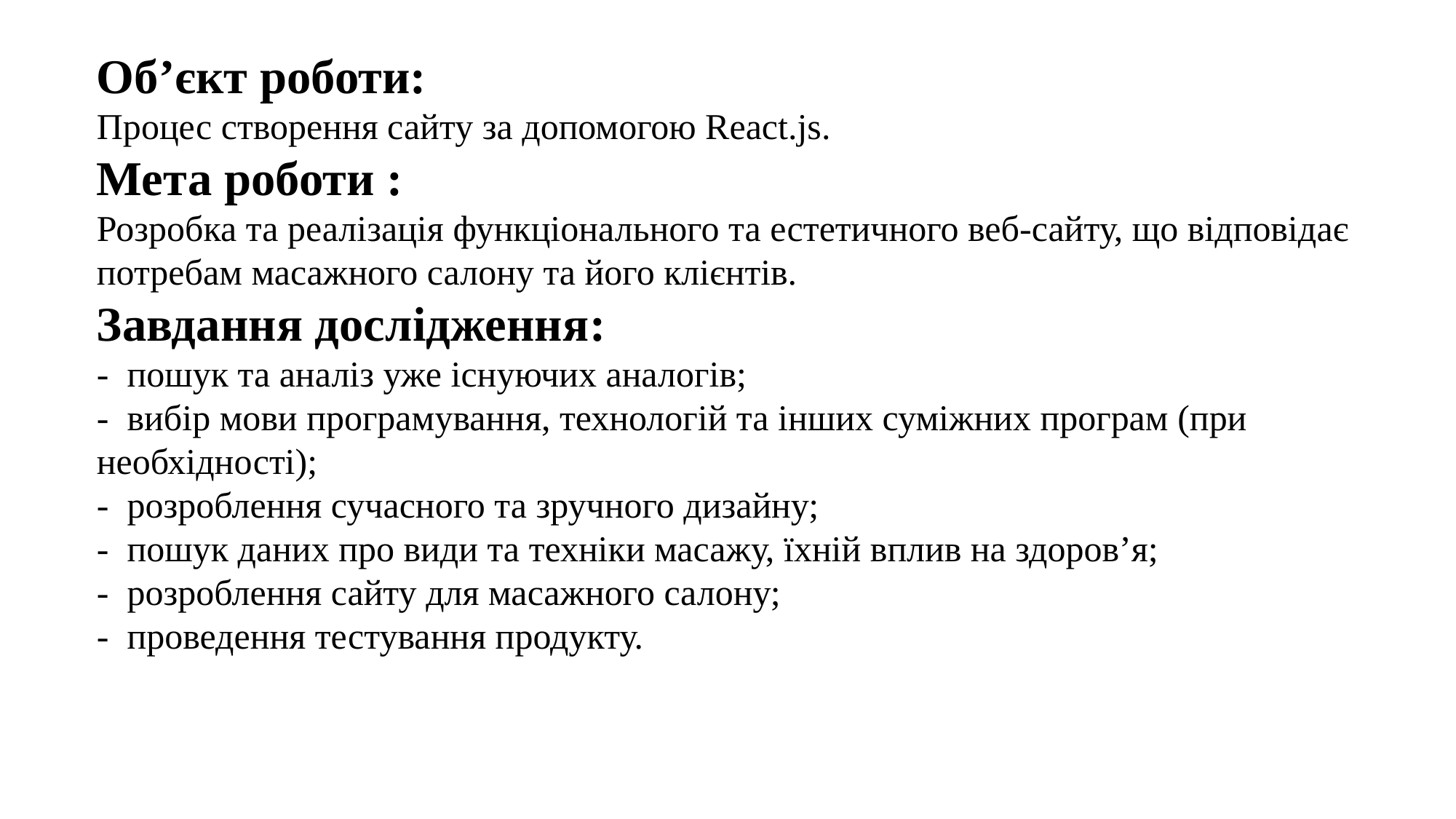

Об’єкт роботи:
Процес створення сайту за допомогою React.js.
Мета роботи :
Розробка та реалізація функціонального та естетичного веб-сайту, що відповідає потребам масажного салону та його клієнтів.
Завдання дослідження:
-  пошук та аналіз уже існуючих аналогів;
-  вибір мови програмування, технологій та інших суміжних програм (при необхідності);
-  розроблення сучасного та зручного дизайну;
-  пошук даних про види та техніки масажу, їхній вплив на здоров’я;
-  розроблення сайту для масажного салону;
-  проведення тестування продукту.